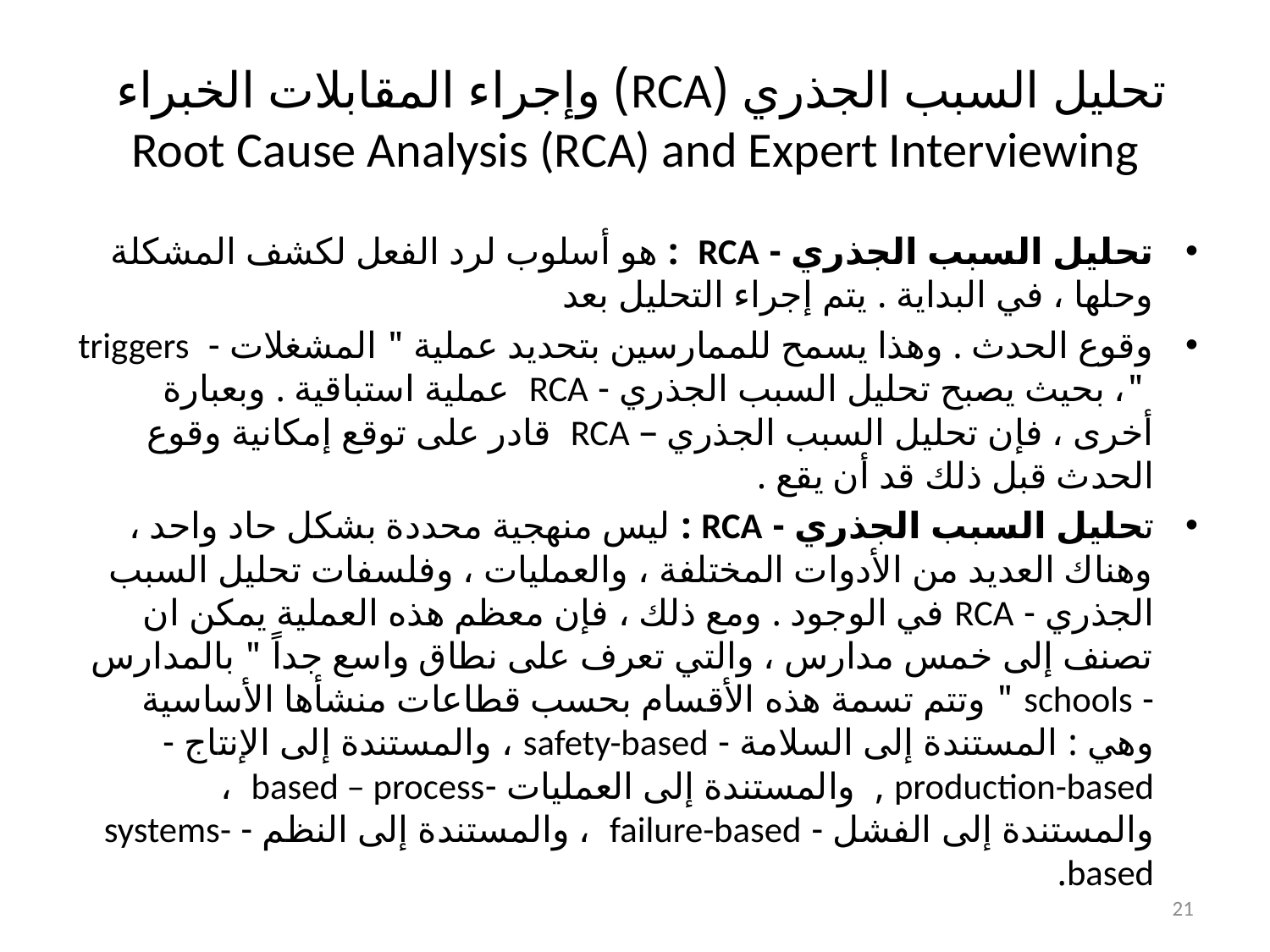

# تحليل السبب الجذري (RCA) وإجراء المقابلات الخبراء Root Cause Analysis (RCA) and Expert Interviewing
تحليل السبب الجذري - RCA  : هو أسلوب لرد الفعل لكشف المشكلة وحلها ، في البداية . يتم إجراء التحليل بعد
وقوع الحدث . وهذا يسمح للممارسين بتحديد عملية " المشغلات -  triggers  "، بحيث يصبح تحليل السبب الجذري - RCA  عملية استباقية . وبعبارة أخرى ، فإن تحليل السبب الجذري – RCA  قادر على توقع إمكانية وقوع الحدث قبل ذلك قد أن يقع .
تحليل السبب الجذري - RCA : ليس منهجية محددة بشكل حاد واحد ، وهناك العديد من الأدوات المختلفة ، والعمليات ، وفلسفات تحليل السبب الجذري - RCA في الوجود . ومع ذلك ، فإن معظم هذه العملية يمكن ان تصنف إلى خمس مدارس ، والتي تعرف على نطاق واسع جداً " بالمدارس - schools " وتتم تسمة هذه الأقسام بحسب قطاعات منشأها الأساسية وهي : المستندة إلى السلامة - safety-based ، والمستندة إلى الإنتاج - production-based ,  والمستندة إلى العمليات -based – process  ، والمستندة إلى الفشل - failure-based  ، والمستندة إلى النظم - systems-based.

21